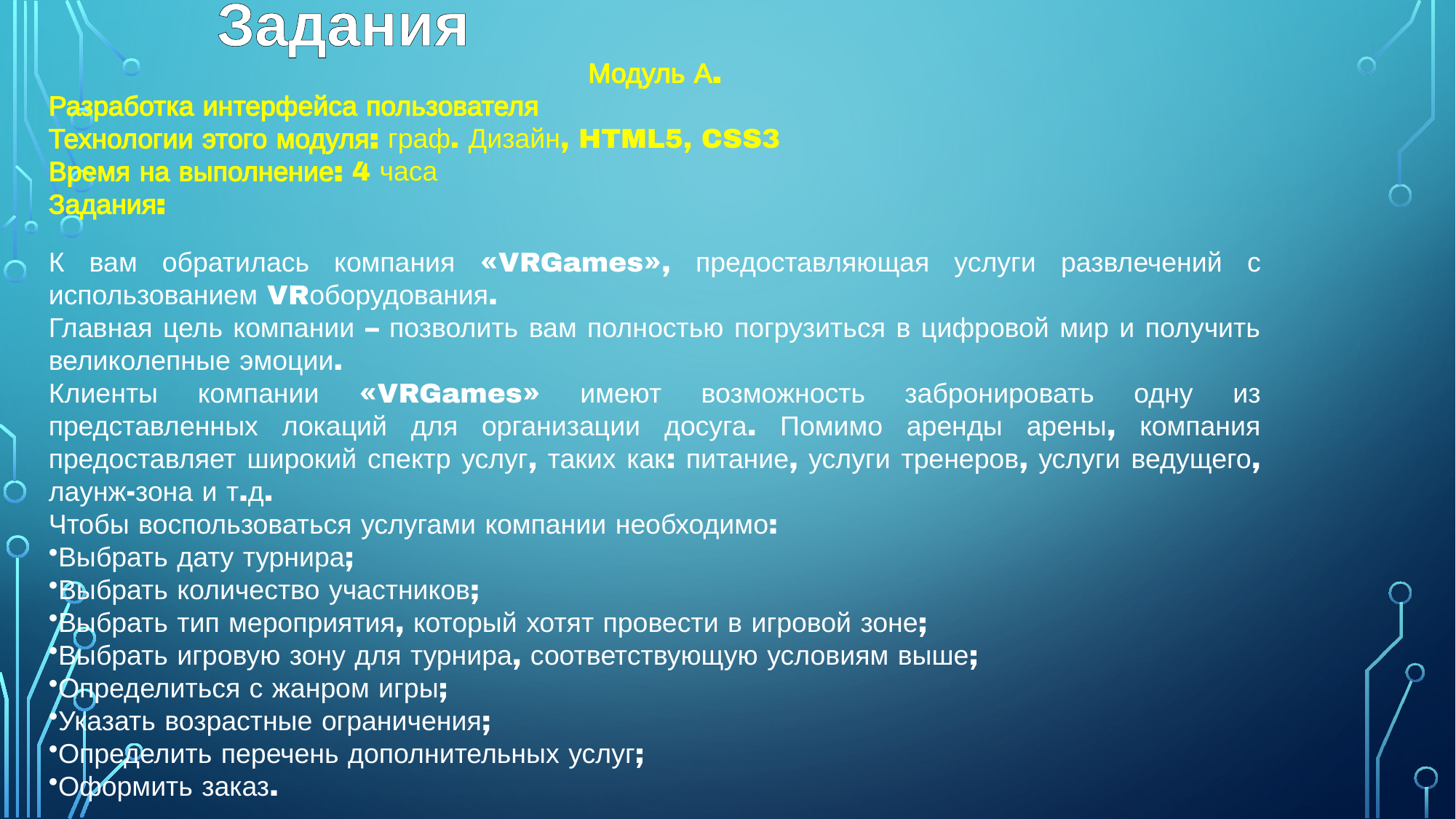

Задания
Модуль А.
Разработка интерфейса пользователя
Технологии этого модуля: граф. Дизайн, HTML5, CSS3
Время на выполнение: 4 часа
Задания:

К вам обратилась компания «VRGames», предоставляющая услуги развлечений с использованием VRоборудования.
Главная цель компании – позволить вам полностью погрузиться в цифровой мир и получить великолепные эмоции.
Клиенты компании «VRGames» имеют возможность забронировать одну из представленных локаций для организации досуга. Помимо аренды арены, компания предоставляет широкий спектр услуг, таких как: питание, услуги тренеров, услуги ведущего, лаунж-зона и т.д.
Чтобы воспользоваться услугами компании необходимо:
Выбрать дату турнира;
Выбрать количество участников;
Выбрать тип мероприятия, который хотят провести в игровой зоне;
Выбрать игровую зону для турнира, соответствующую условиям выше;
Определиться с жанром игры;
Указать возрастные ограничения;
Определить перечень дополнительных услуг;
Оформить заказ.